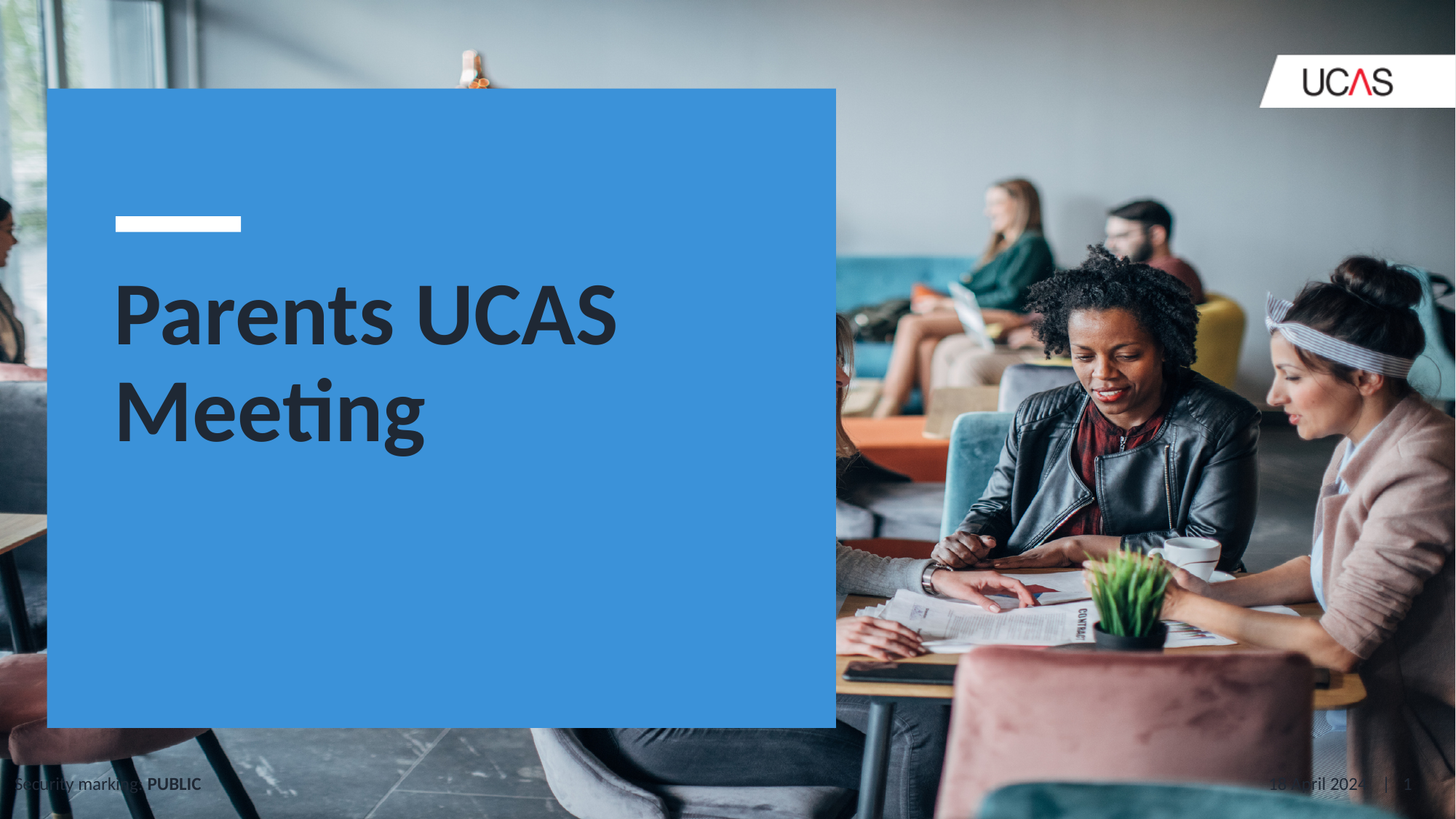

# Parents UCAS Meeting
18 April 2024
Security marking: PUBLIC
|   1